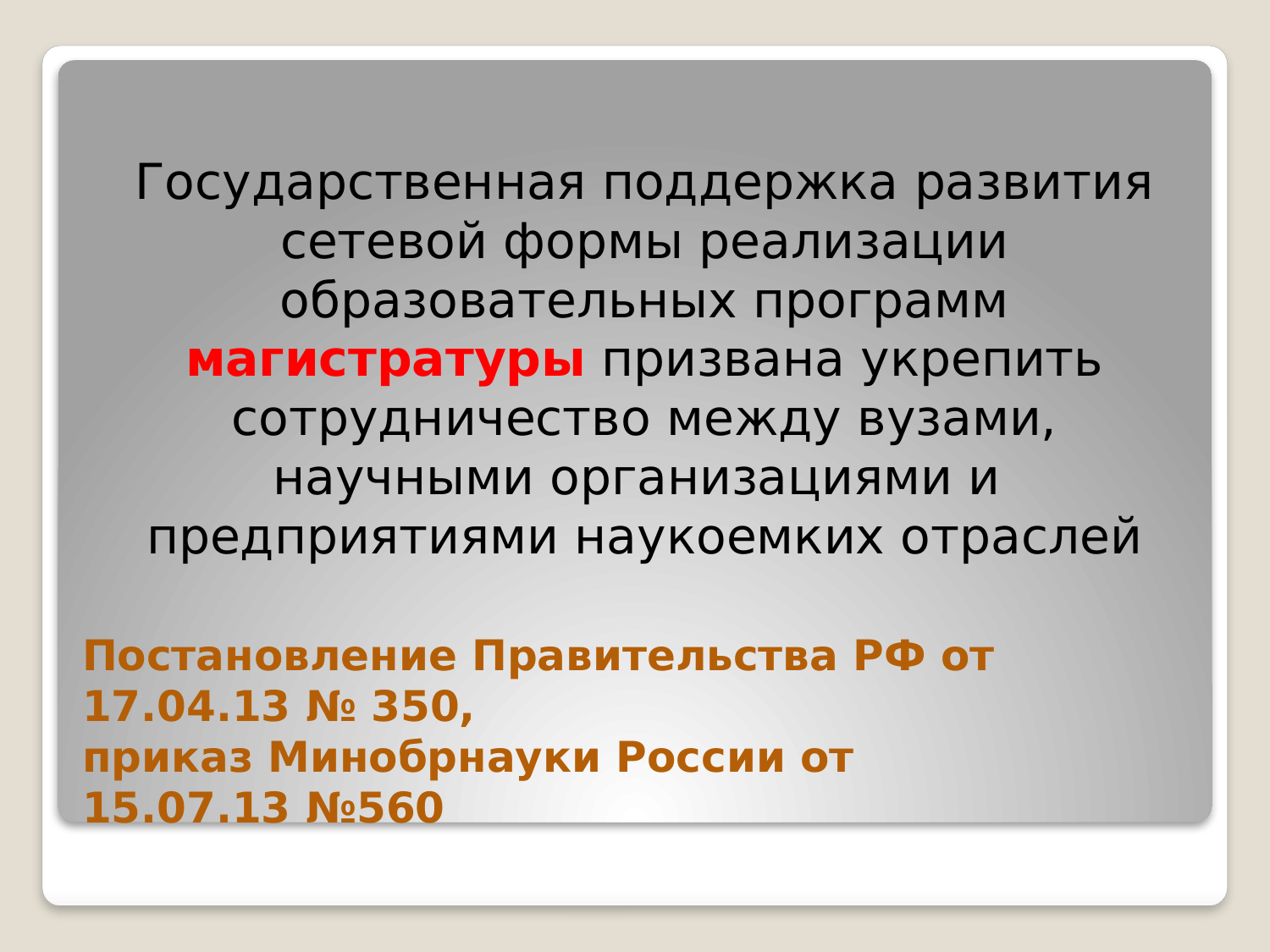

Государственная поддержка развития сетевой формы реализации образовательных программ магистратуры призвана укрепить сотрудничество между вузами, научными организациями и  предприятиями наукоемких отраслей
# Постановление Правительства РФ от 17.04.13 № 350, приказ Минобрнауки России от 15.07.13 №560